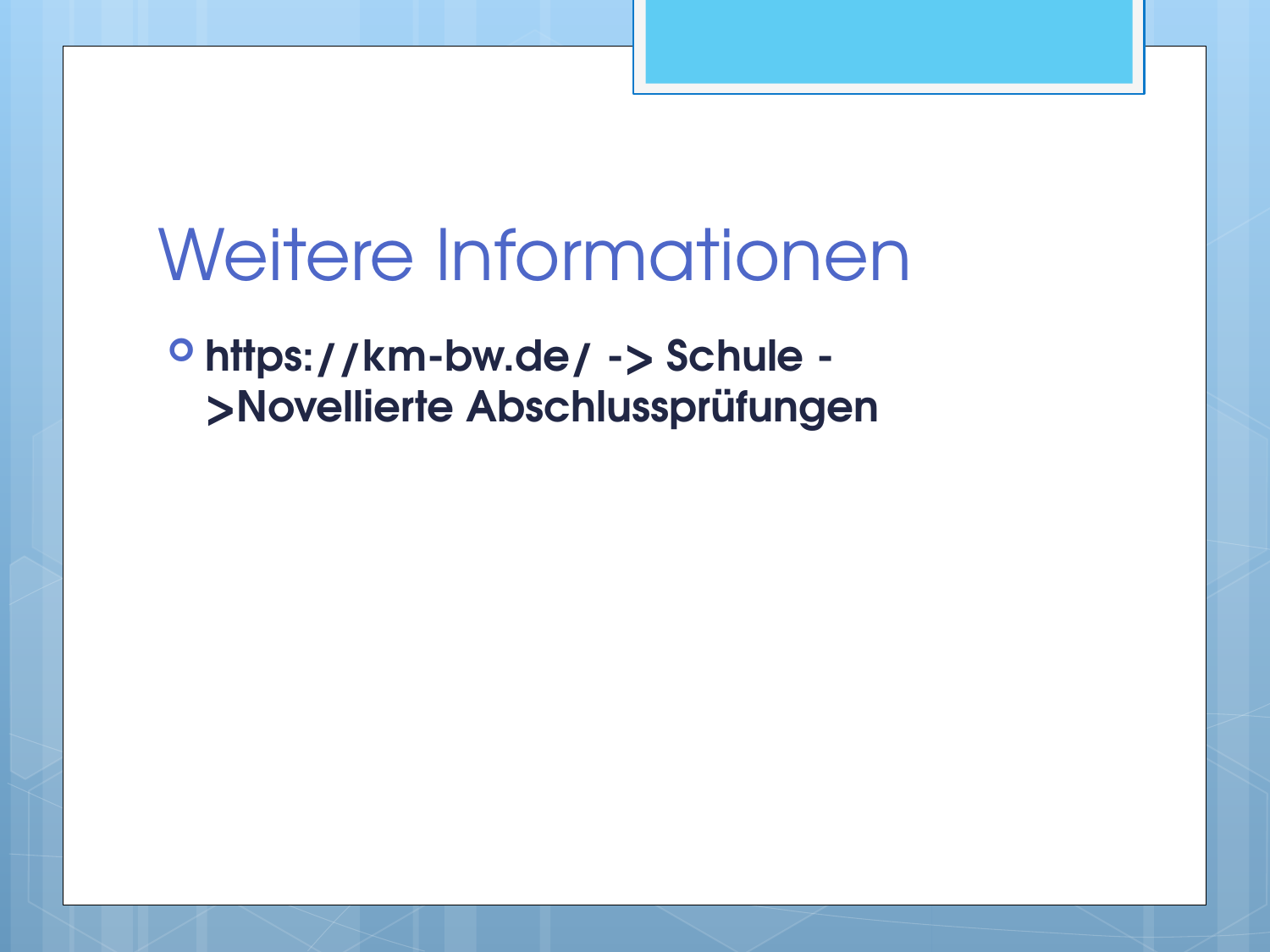

# Weitere Informationen
https://km-bw.de/ -> Schule ->Novellierte Abschlussprüfungen